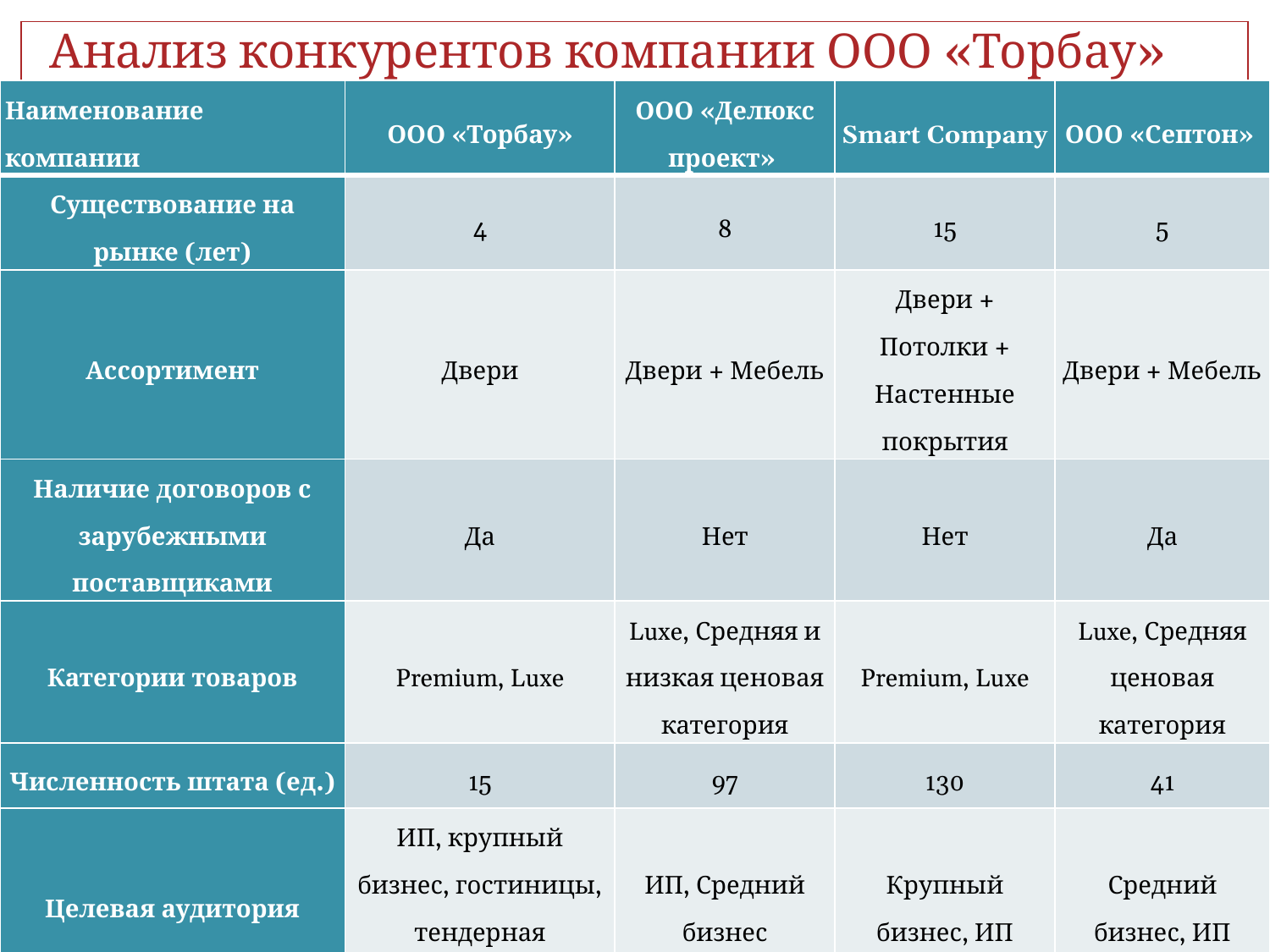

# Анализ конкурентов компании ООО «Торбау»
| Наименование компании | ООО «Торбау» | ООО «Делюкс проект» | Smart Company | ООО «Септон» |
| --- | --- | --- | --- | --- |
| Существование на рынке (лет) | 4 | 8 | 15 | 5 |
| Ассортимент | Двери | Двери + Мебель | Двери + Потолки + Настенные покрытия | Двери + Мебель |
| Наличие договоров с зарубежными поставщиками | Да | Нет | Нет | Да |
| Категории товаров | Premium, Luxe | Luxe, Средняя и низкая ценовая категория | Premium, Luxe | Luxe, Средняя ценовая категория |
| Численность штата (ед.) | 15 | 97 | 130 | 41 |
| Целевая аудитория | ИП, крупный бизнес, гостиницы, тендерная деятельность | ИП, Средний бизнес | Крупный бизнес, ИП | Средний бизнес, ИП |
| Посредническая наценка (%) | от 10% до 35% | от 10% до 20% | от 10% до 30% | от 10% до 20% |